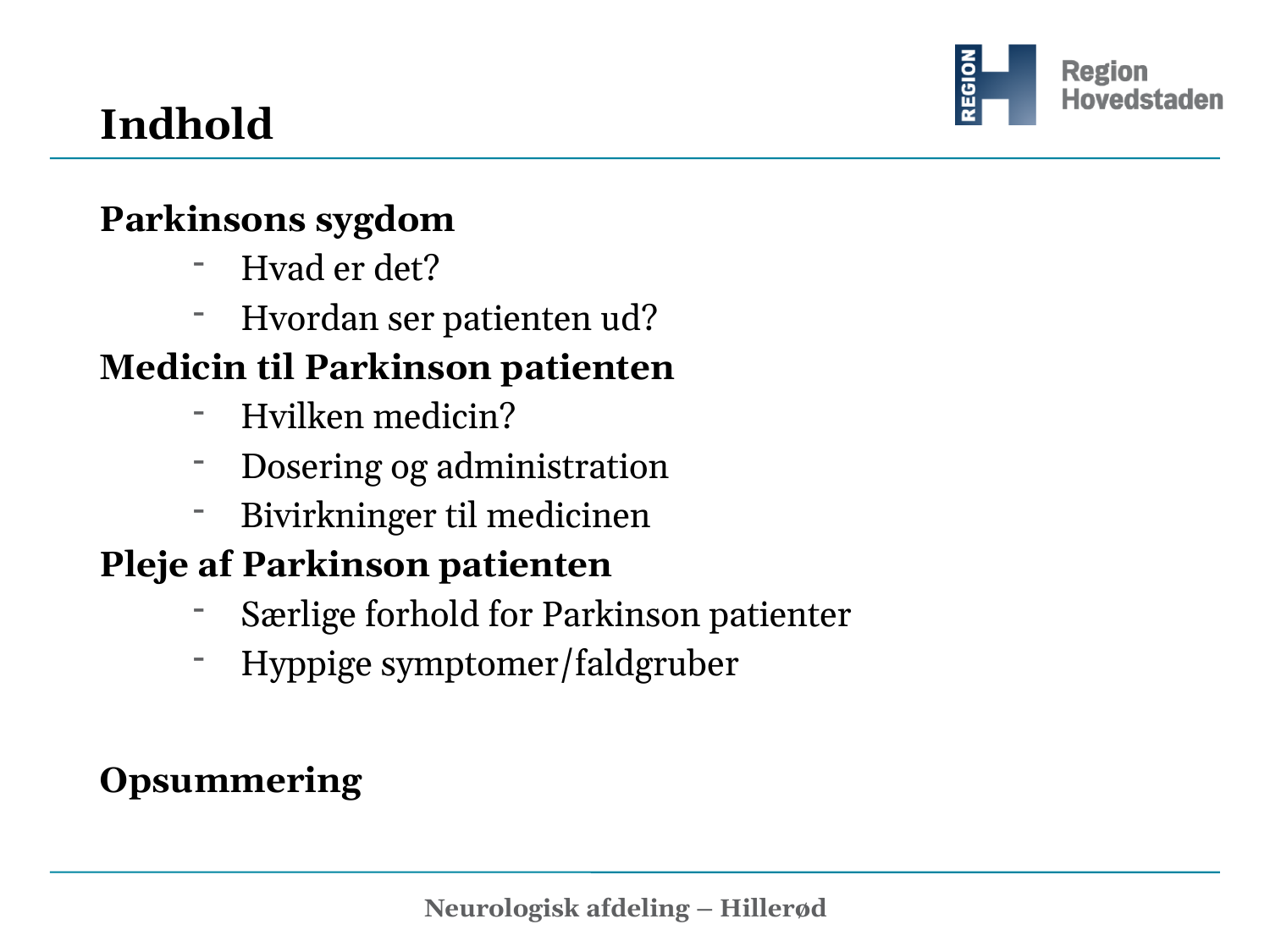

# Indhold
Parkinsons sygdom
Hvad er det?
Hvordan ser patienten ud?
Medicin til Parkinson patienten
Hvilken medicin?
Dosering og administration
Bivirkninger til medicinen
Pleje af Parkinson patienten
Særlige forhold for Parkinson patienter
Hyppige symptomer/faldgruber

Opsummering

Neurologisk afdeling – Hillerød